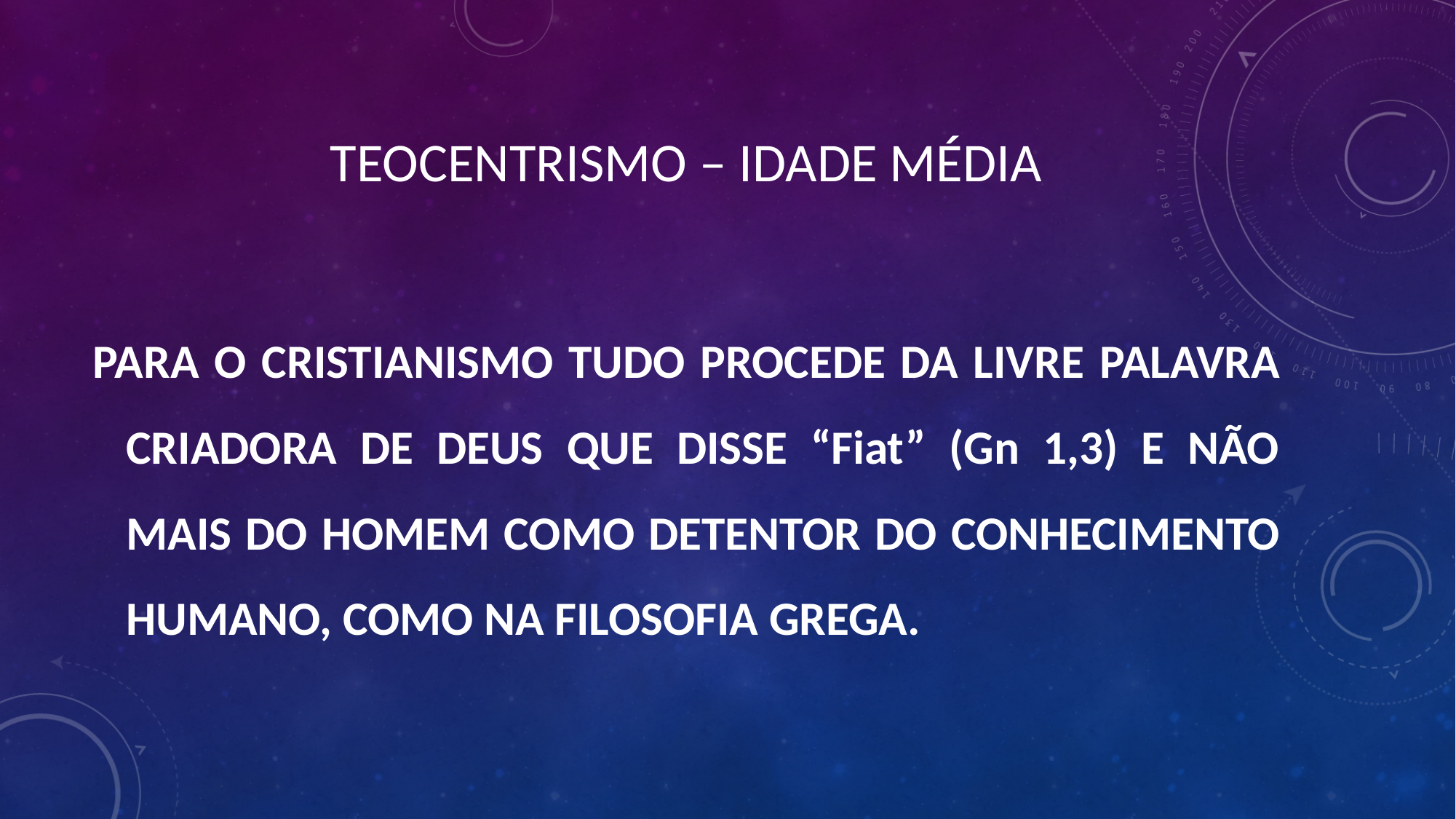

# Teocentrismo – idade média
PARA O CRISTIANISMO TUDO PROCEDE DA LIVRE PALAVRA CRIADORA DE DEUS QUE DISSE “Fiat” (Gn 1,3) E NÃO MAIS DO HOMEM COMO DETENTOR DO CONHECIMENTO HUMANO, COMO NA FILOSOFIA GREGA.